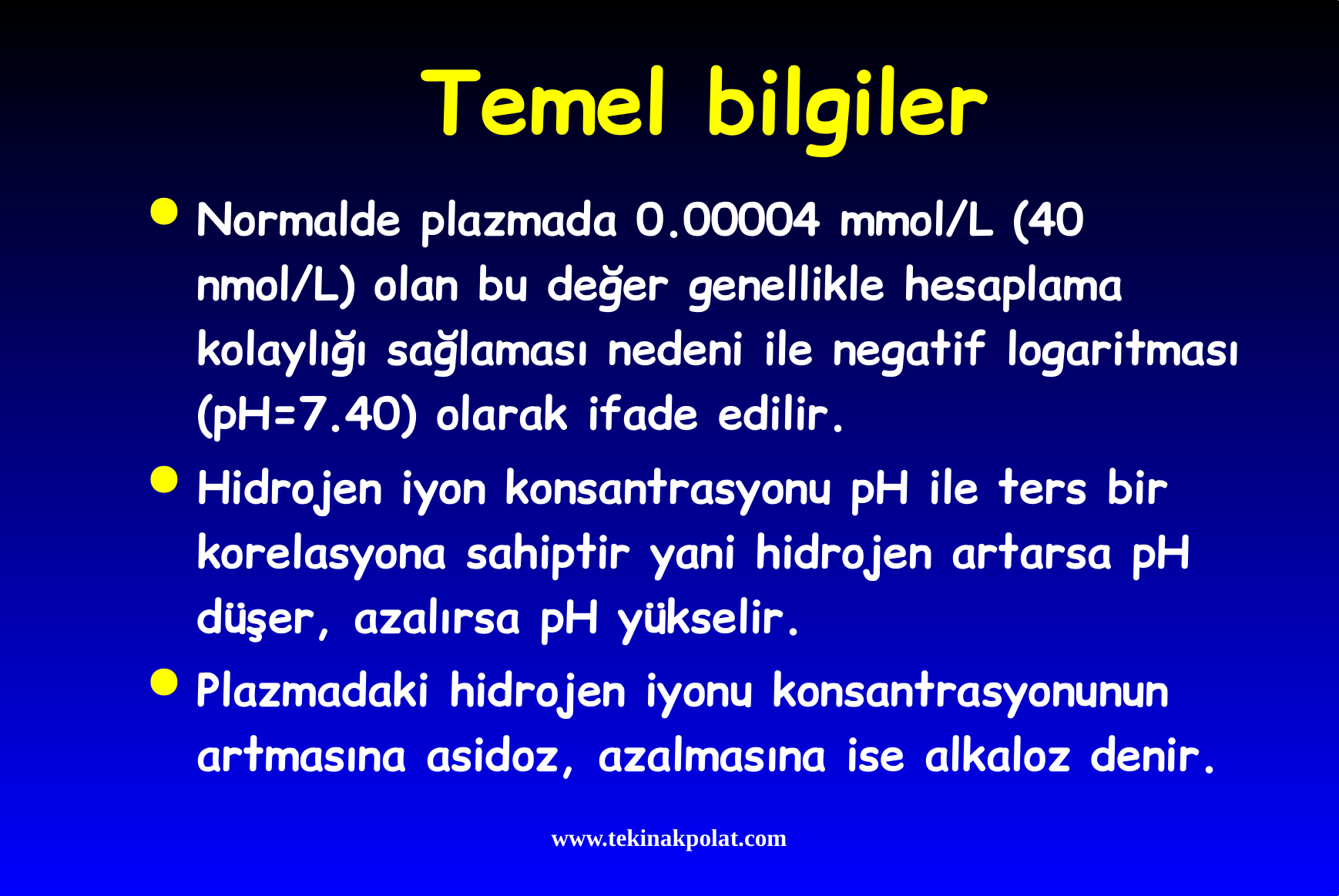

# Temel bilgiler
Normalde plazmada 0.00004 mmol/L (40 nmol/L) olan bu değer genellikle hesaplama kolaylığı sağlaması nedeni ile negatif logaritması (pH=7.40) olarak ifade edilir.
Hidrojen iyon konsantrasyonu pH ile ters bir korelasyona sahiptir yani hidrojen artarsa pH düşer, azalırsa pH yükselir.
Plazmadaki hidrojen iyonu konsantrasyonunun artmasına asidoz, azalmasına ise alkaloz denir.

www.tekinakpolat.com